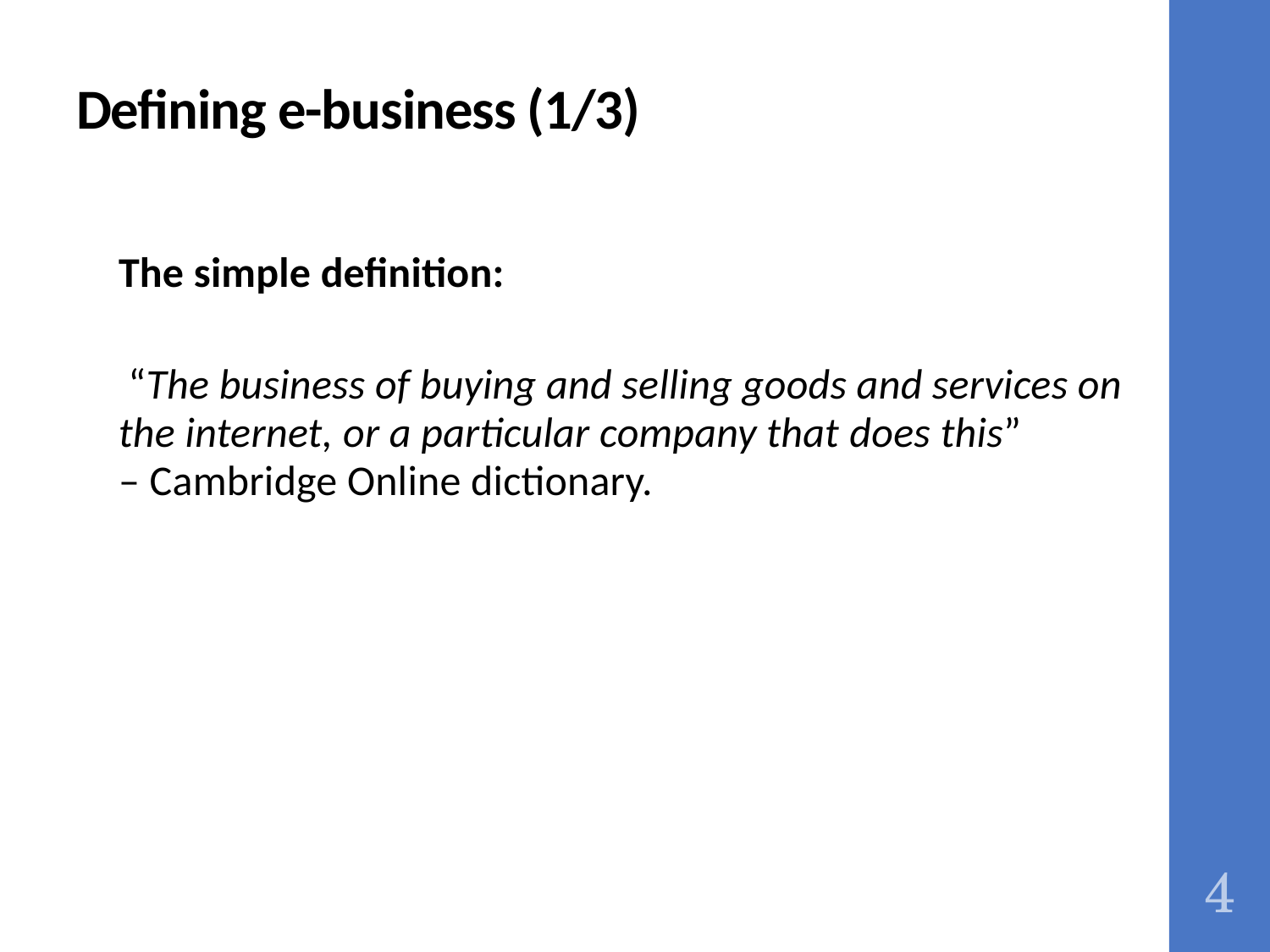

# Defining e-business (1/3)

The simple definition:
 “The business of buying and selling goods and services on the internet, or a particular company that does this”
– Cambridge Online dictionary.

4